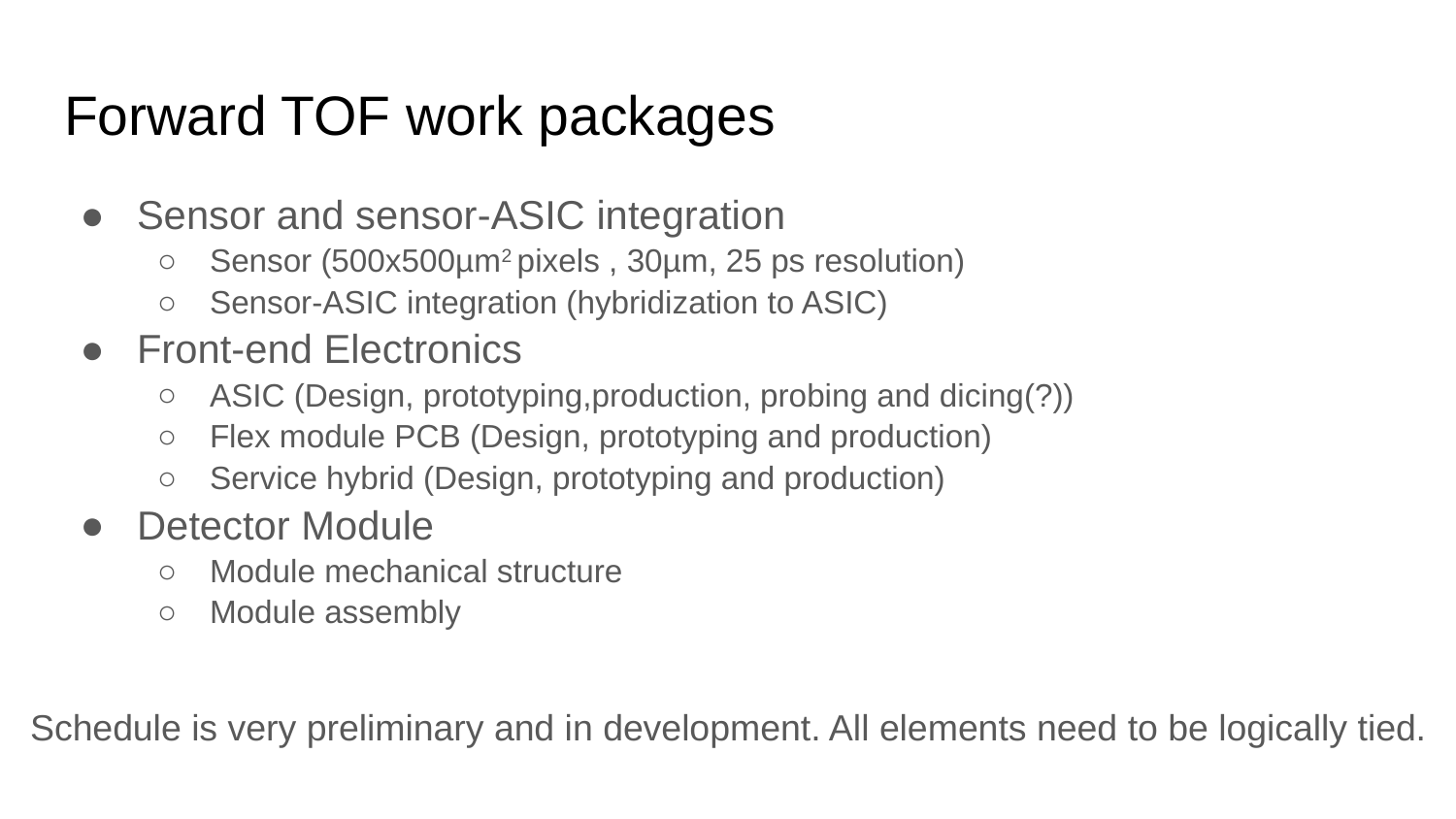

# Forward TOF work packages
Sensor and sensor-ASIC integration
Sensor (500x500µm2 pixels , 30µm, 25 ps resolution)
Sensor-ASIC integration (hybridization to ASIC)
Front-end Electronics
ASIC (Design, prototyping,production, probing and dicing(?))
Flex module PCB (Design, prototyping and production)
Service hybrid (Design, prototyping and production)
Detector Module
Module mechanical structure
Module assembly
Schedule is very preliminary and in development. All elements need to be logically tied.